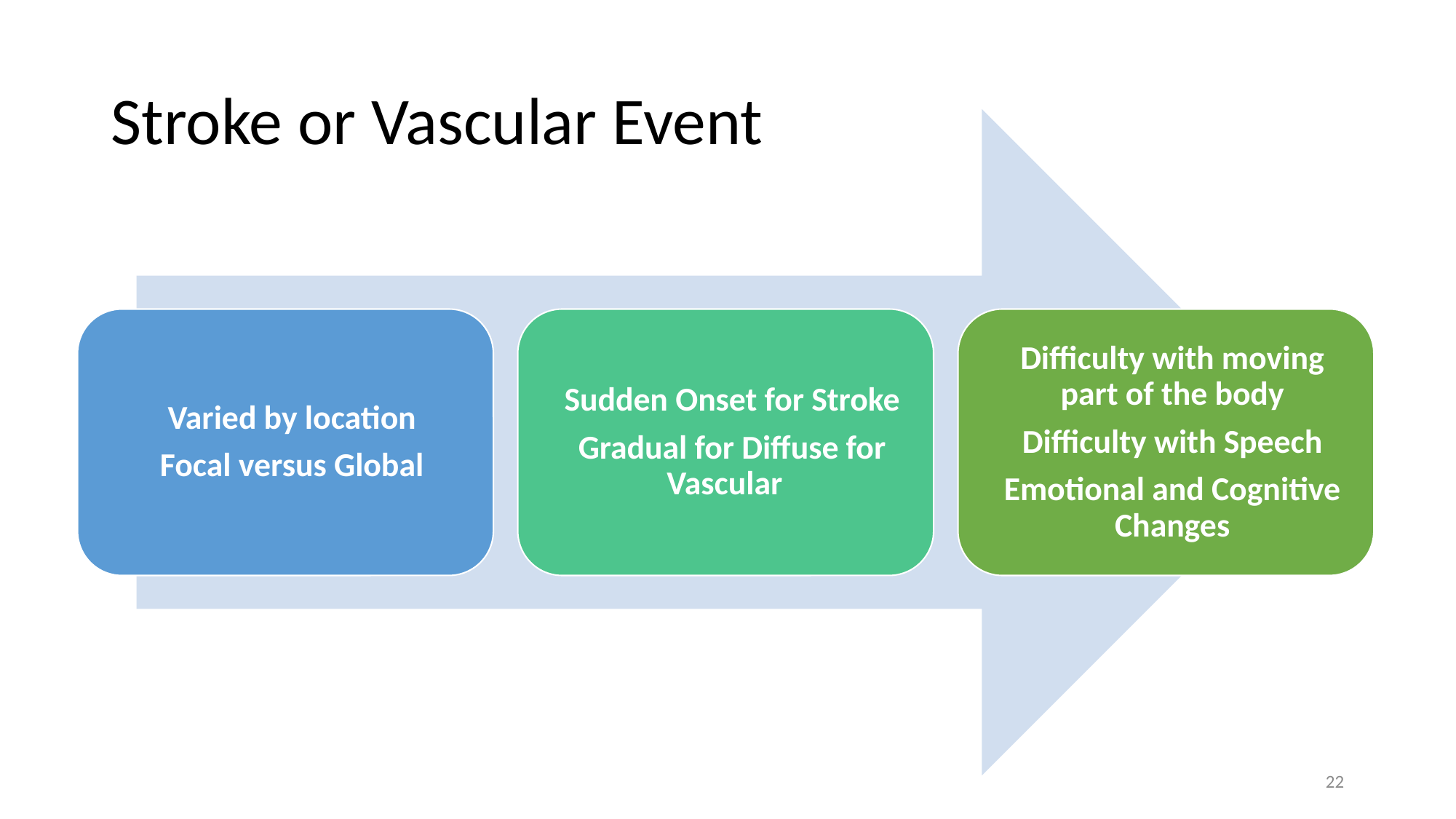

# Stroke or Vascular Event
Varied by location
Focal versus Global
Sudden Onset for Stroke
Gradual for Diffuse for Vascular
Difficulty with moving part of the body
Difficulty with Speech
Emotional and Cognitive Changes
22